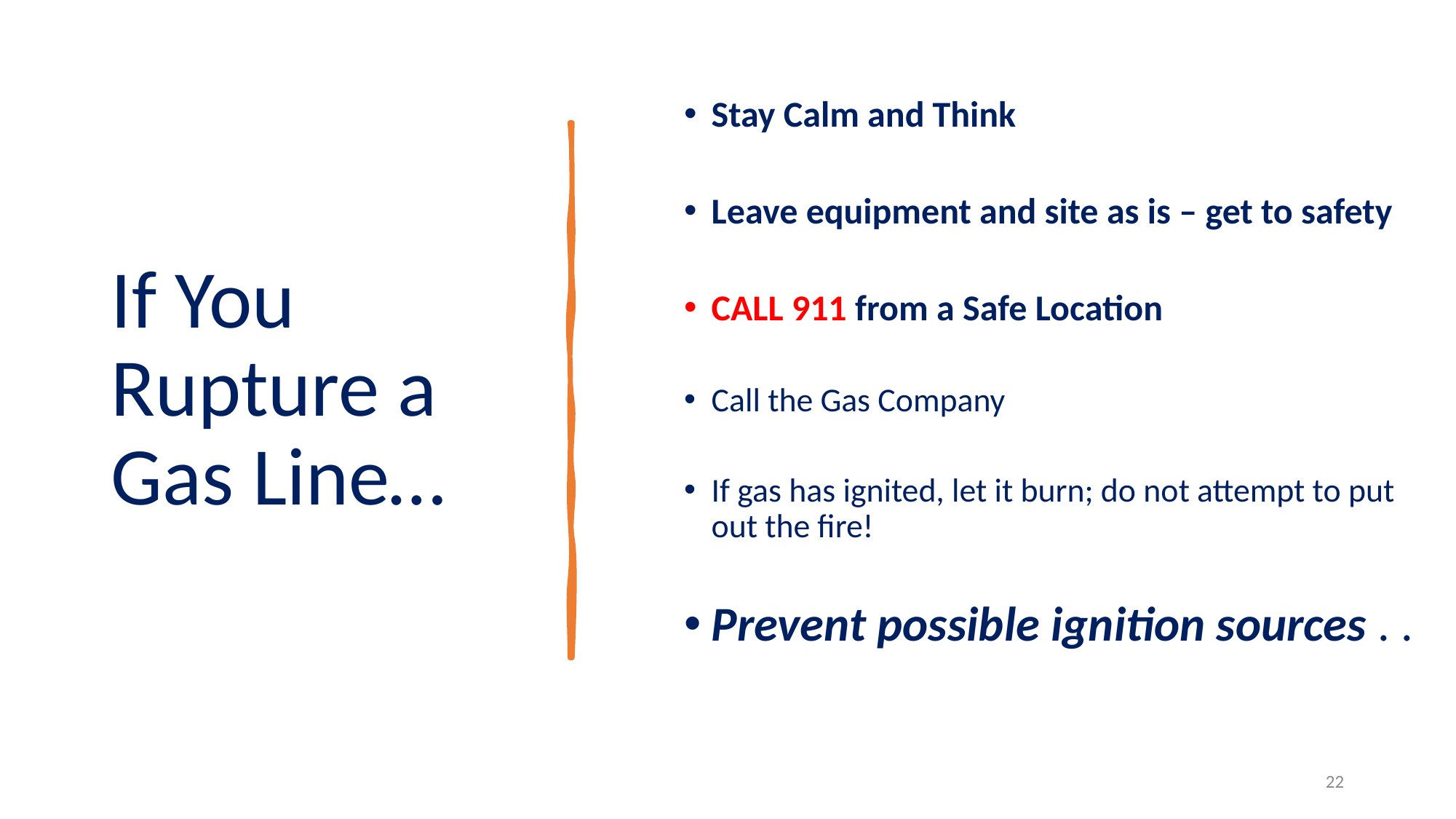

Stay Calm and Think

Leave equipment and site as is – get to safety

CALL 911 from a Safe Location

Call the Gas Company

If gas has ignited, let it burn; do not attempt to put out the fire!

Prevent possible ignition sources . .

If You Rupture a Gas Line…

22